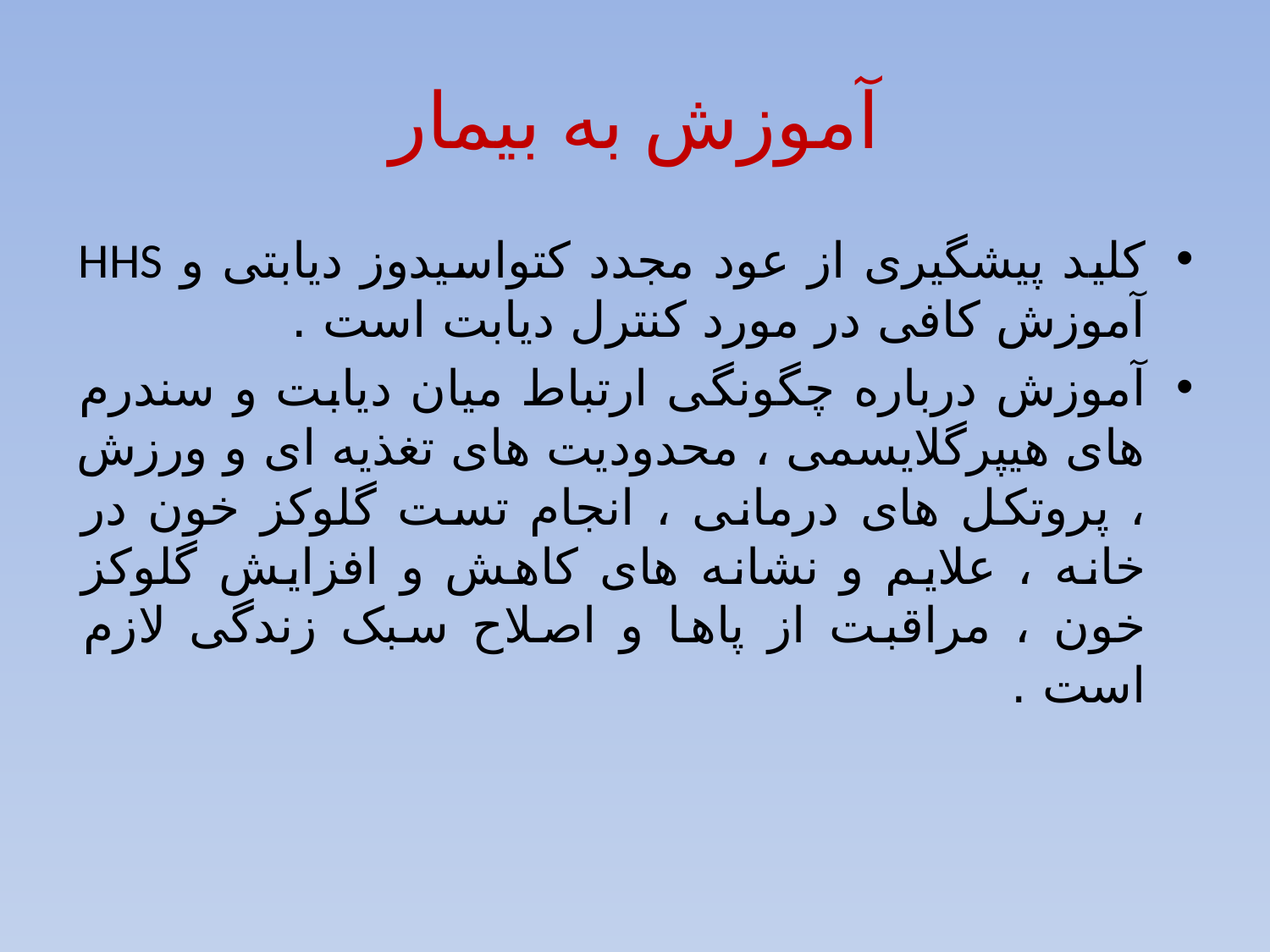

# آموزش به بیمار
کلید پیشگیری از عود مجدد کتواسیدوز دیابتی و HHS آموزش کافی در مورد کنترل دیابت است .
آموزش درباره چگونگی ارتباط میان دیابت و سندرم های هیپرگلایسمی ، محدودیت های تغذیه ای و ورزش ، پروتکل های درمانی ، انجام تست گلوکز خون در خانه ، علایم و نشانه های کاهش و افزایش گلوکز خون ، مراقبت از پاها و اصلاح سبک زندگی لازم است .